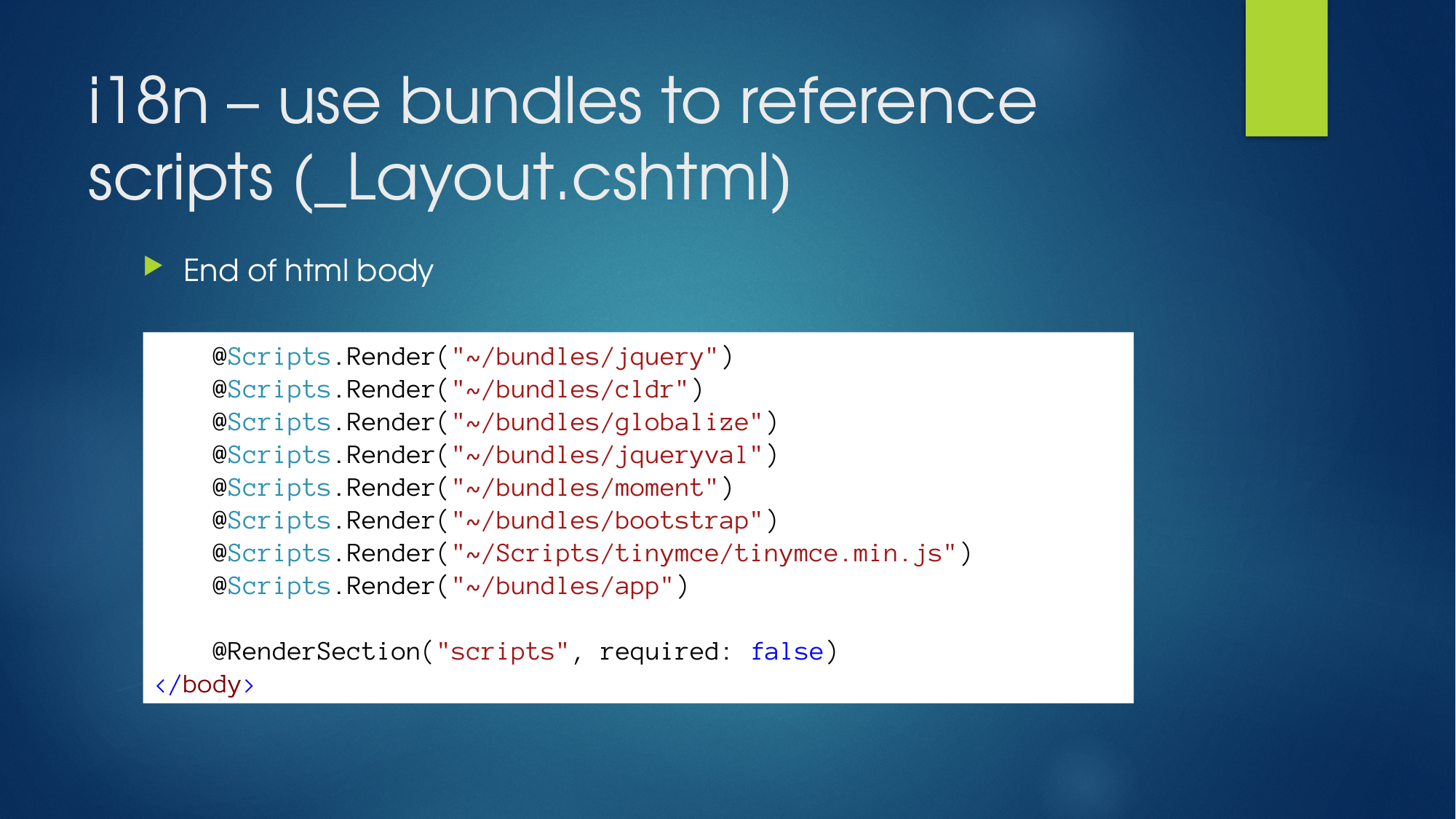

# i18n – use bundles to reference scripts (_Layout.cshtml)
End of html body
    @Scripts.Render("~/bundles/jquery")
    @Scripts.Render("~/bundles/cldr")
    @Scripts.Render("~/bundles/globalize")
    @Scripts.Render("~/bundles/jqueryval")
    @Scripts.Render("~/bundles/moment")
    @Scripts.Render("~/bundles/bootstrap")
    @Scripts.Render("~/Scripts/tinymce/tinymce.min.js")
    @Scripts.Render("~/bundles/app")

    @RenderSection("scripts", required: false)
</body>